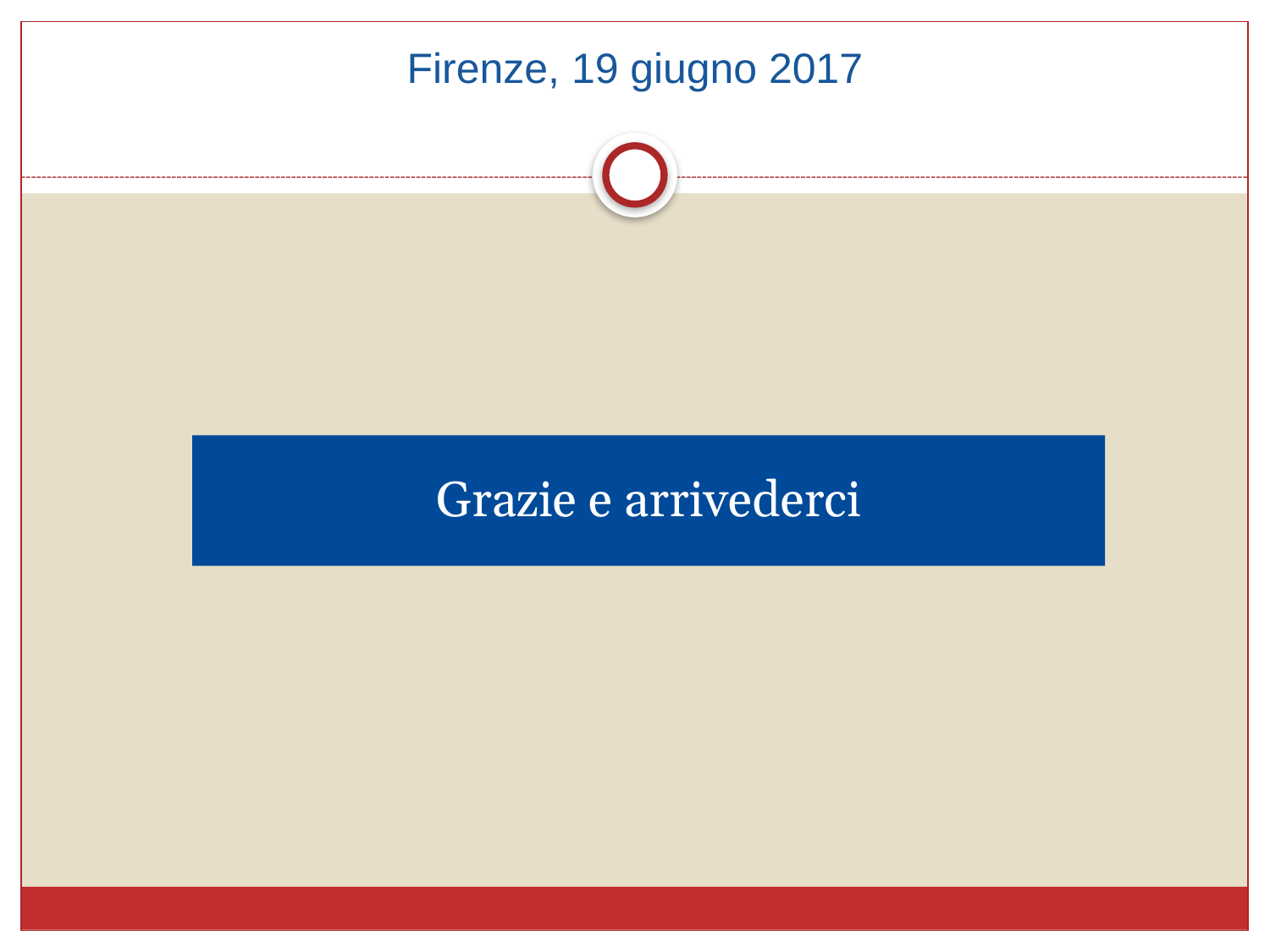

Firenze, 19 giugno 2017
Grazie e arrivederci